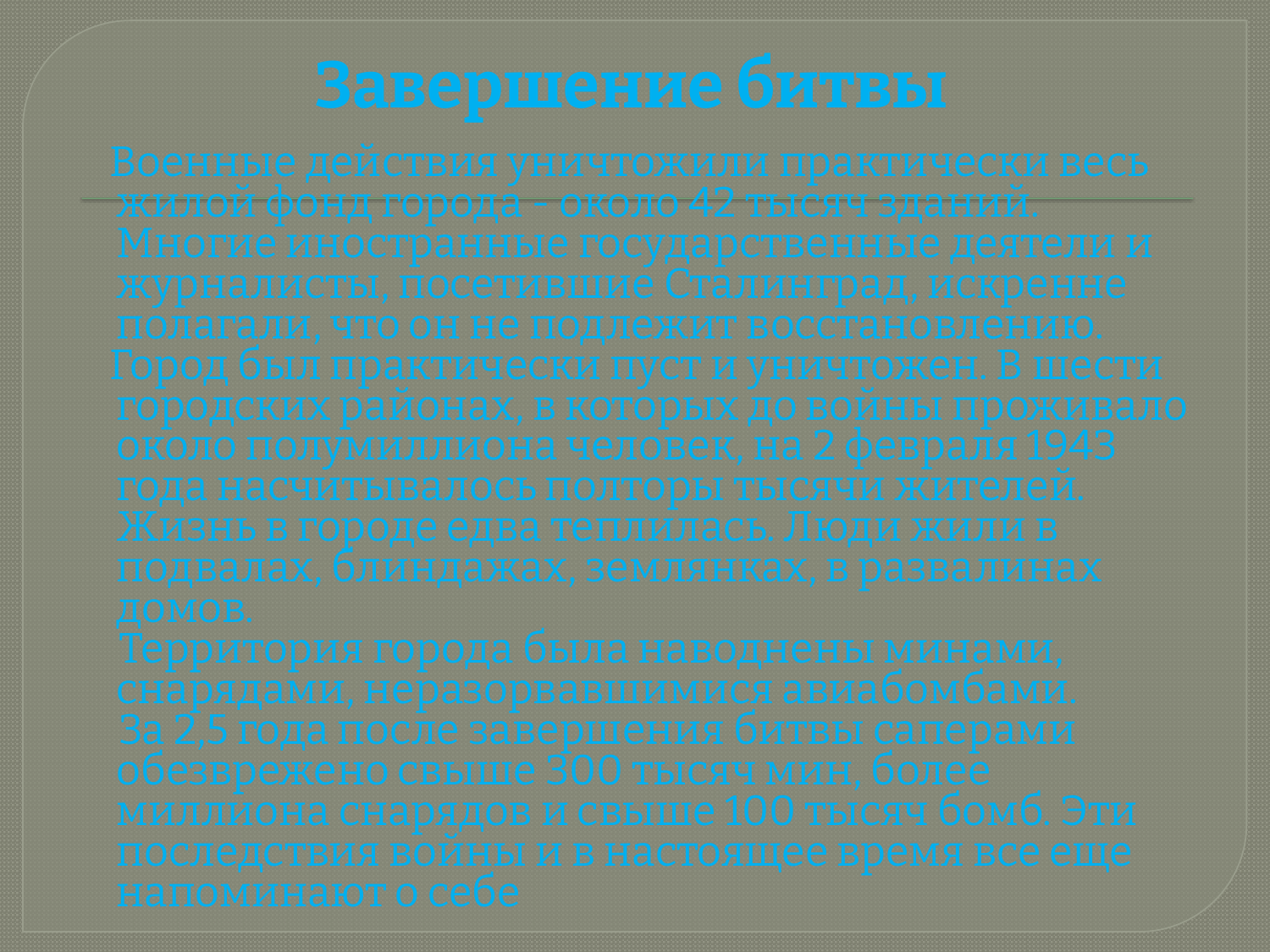

# Завершение битвы
    Военные действия уничтожили практически весь жилой фонд города - около 42 тысяч зданий. Многие иностранные государственные деятели и журналисты, посетившие Сталинград, искренне полагали, что он не подлежит восстановлению.
    Город был практически пуст и уничтожен. В шести городских районах, в которых до войны проживало около полумиллиона человек, на 2 февраля 1943 года насчитывалось полторы тысячи жителей. Жизнь в городе едва теплилась. Люди жили в подвалах, блиндажах, землянках, в развалинах домов.
     Территория города была наводнены минами, снарядами, неразорвавшимися авиабомбами.
     За 2,5 года после завершения битвы саперами обезврежено свыше 300 тысяч мин, более миллиона снарядов и свыше 100 тысяч бомб. Эти последствия войны и в настоящее время все еще напоминают о себе